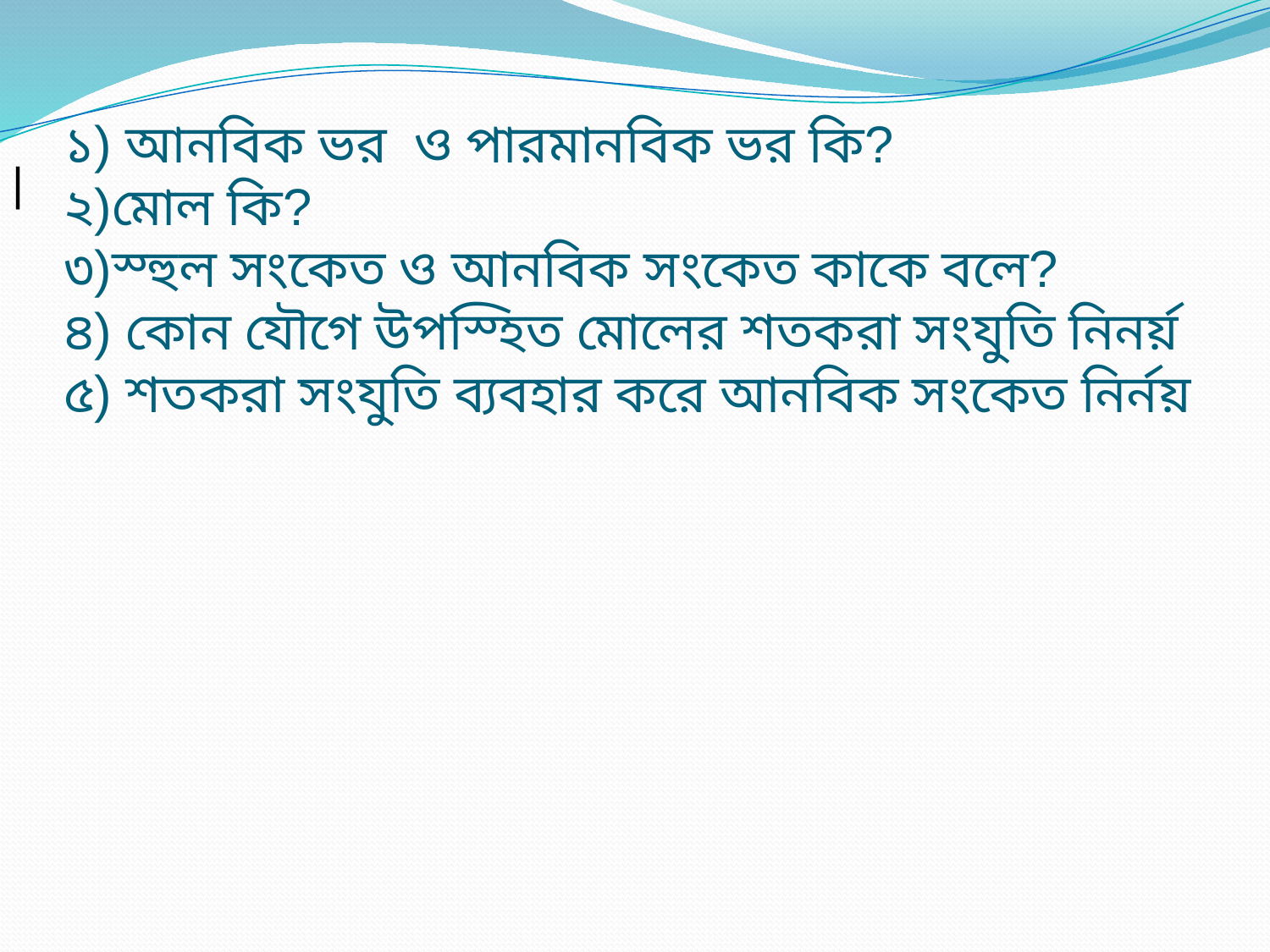

# ১) আনবিক ভর  ও পারমানবিক ভর কি? ২)মোল কি? ৩)স্হুল সংকেত ও আনবিক সংকেত কাকে বলে? ৪) কোন যৌগে উপস্হিত মোলের শতকরা সংযুতি নিনর্য় ৫) শতকরা সংযুতি ব্যবহার করে আনবিক সংকেত নির্নয়
|